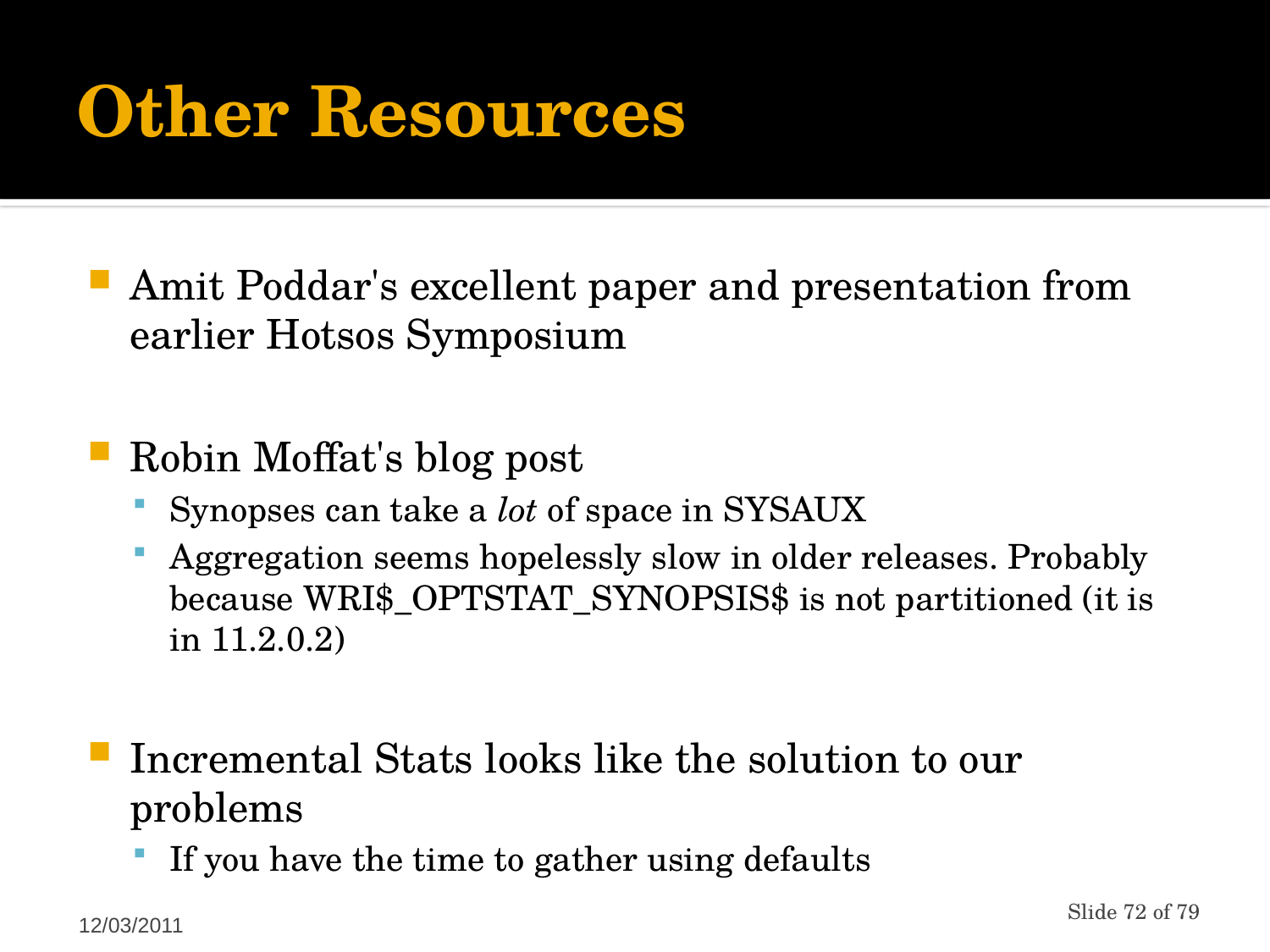

# Other Resources
Amit Poddar's excellent paper and presentation from earlier Hotsos Symposium

Robin Moffat's blog post
Synopses can take a lot of space in SYSAUX
Aggregation seems hopelessly slow in older releases. Probably because WRI$_OPTSTAT_SYNOPSIS$ is not partitioned (it is in 11.2.0.2)

Incremental Stats looks like the solution to our problems
If you have the time to gather using defaults
12/03/2011